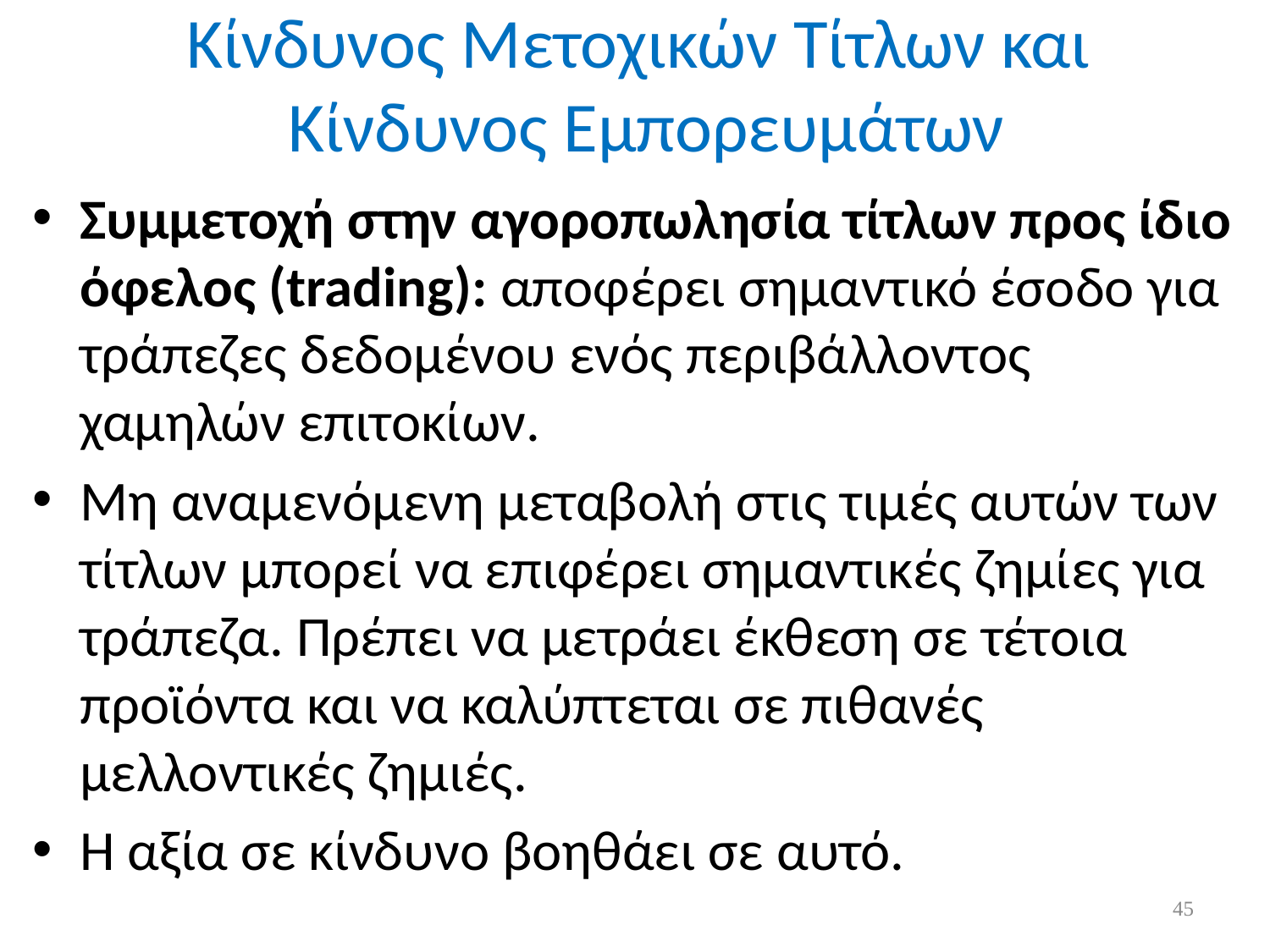

# Κίνδυνος Μετοχικών Τίτλων και Κίνδυνος Εμπορευμάτων
Συμμετοχή στην αγοροπωλησία τίτλων προς ίδιο όφελος (trading): αποφέρει σημαντικό έσοδο για τράπεζες δεδομένου ενός περιβάλλοντος χαμηλών επιτοκίων.
Mη αναμενόμενη μεταβολή στις τιμές αυτών των τίτλων μπορεί να επιφέρει σημαντικές ζημίες για τράπεζα. Πρέπει να μετράει έκθεση σε τέτοια προϊόντα και να καλύπτεται σε πιθανές μελλοντικές ζημιές.
Η αξία σε κίνδυνο βοηθάει σε αυτό.

45